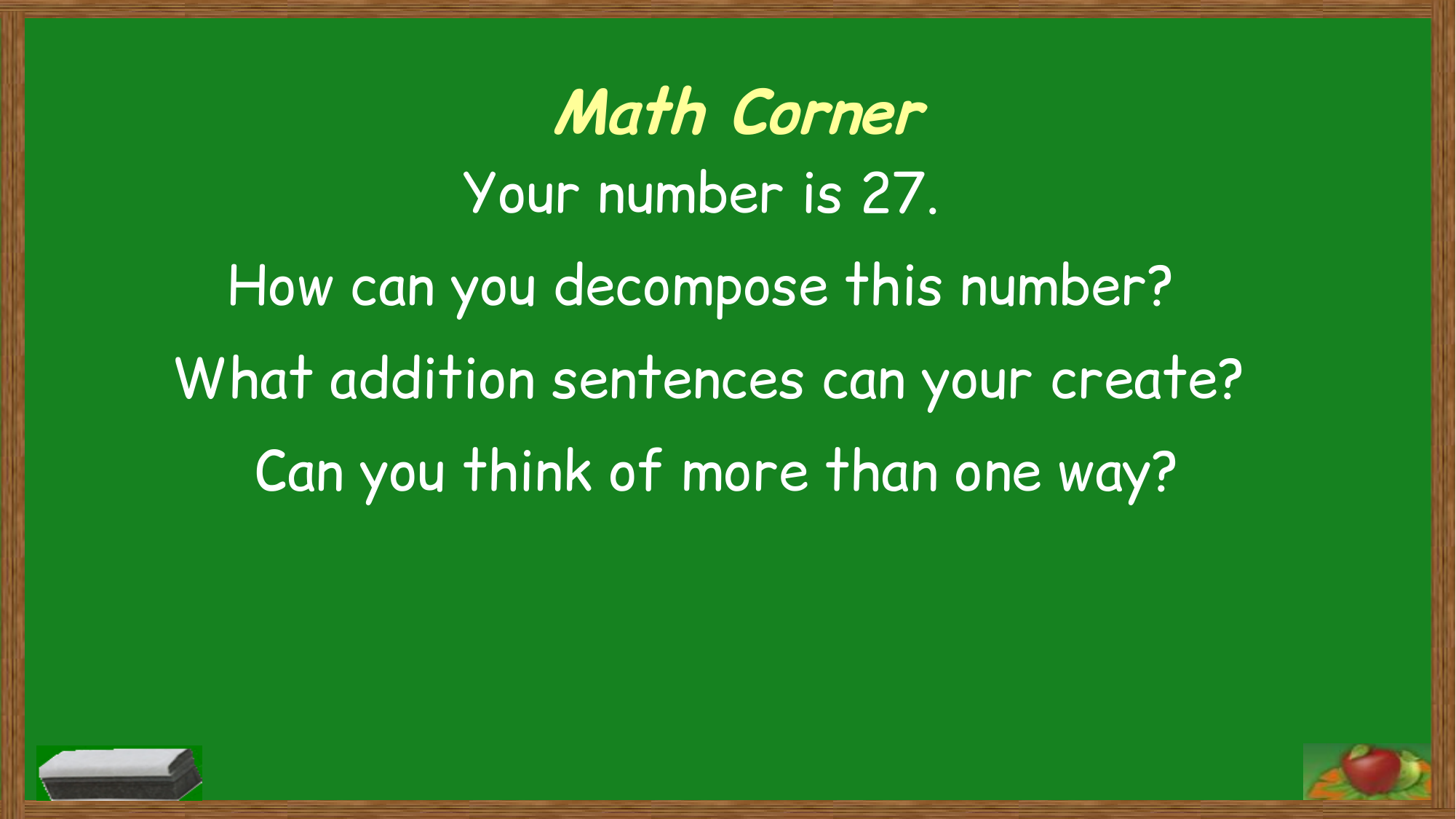

# Math Corner
Your number is 27.
How can you decompose this number?
What addition sentences can your create?
Can you think of more than one way?